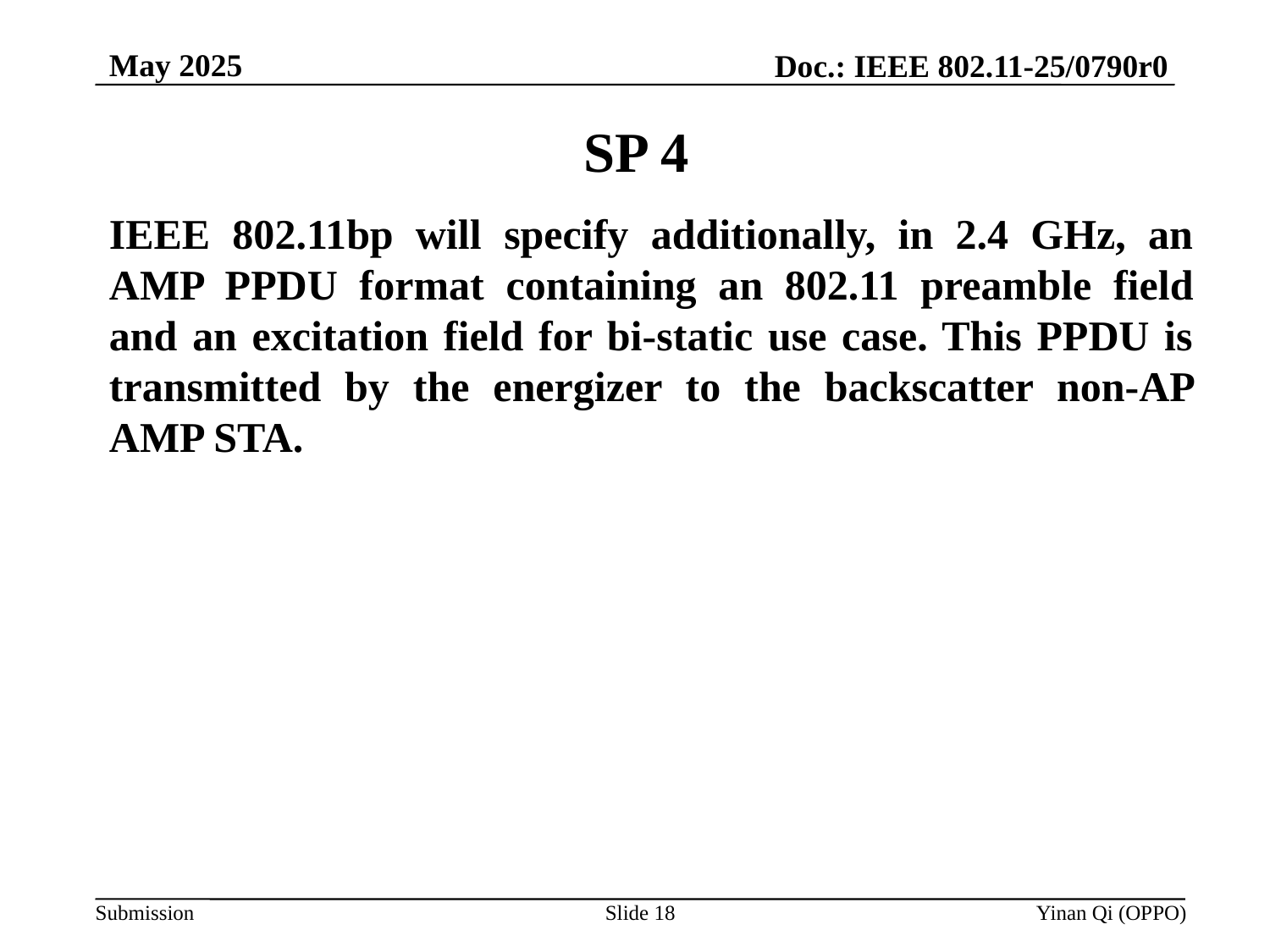

May 2025
Doc.: IEEE 802.11-25/0790r0
# SP 4
IEEE 802.11bp will specify additionally, in 2.4 GHz, an AMP PPDU format containing an 802.11 preamble field and an excitation field for bi-static use case. This PPDU is transmitted by the energizer to the backscatter non-AP AMP STA.

Slide 18
Yinan Qi (OPPO)